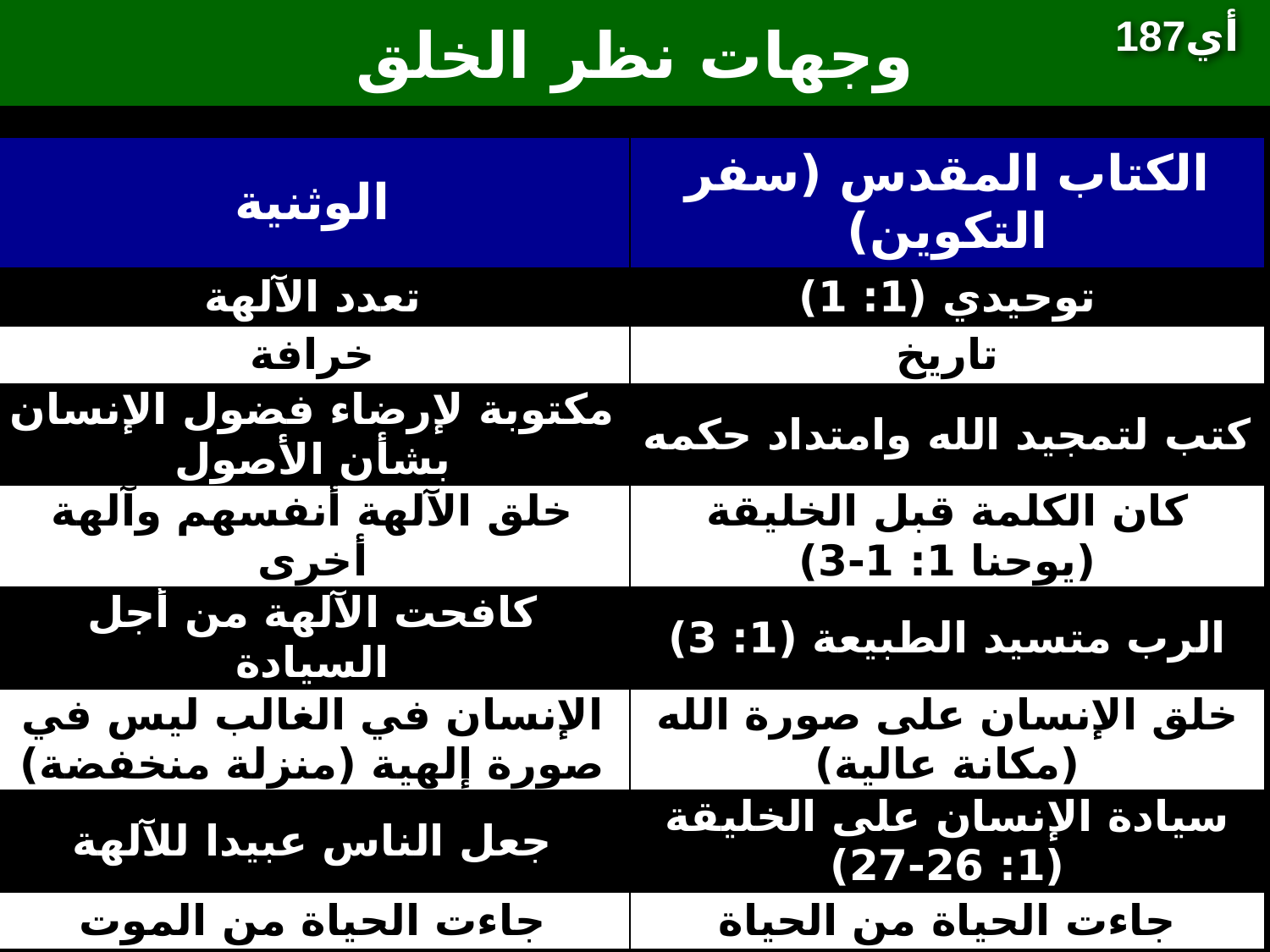

# وجهات نظر الخلق
187أي
| الوثنية | الكتاب المقدس (سفر التكوين) |
| --- | --- |
| تعدد الآلهة | توحيدي (1: 1) |
| خرافة | تاريخ |
| مكتوبة لإرضاء فضول الإنسان بشأن الأصول | كتب لتمجيد الله وامتداد حكمه |
| خلق الآلهة أنفسهم وآلهة أخرى | كان الكلمة قبل الخليقة (يوحنا 1: 1-3) |
| كافحت الآلهة من أجل السيادة | الرب متسيد الطبيعة (1: 3) |
| الإنسان في الغالب ليس في صورة إلهية (منزلة منخفضة) | خلق الإنسان على صورة الله (مكانة عالية) |
| جعل الناس عبيدا للآلهة | سيادة الإنسان على الخليقة (1: 26-27) |
| جاءت الحياة من الموت | جاءت الحياة من الحياة |